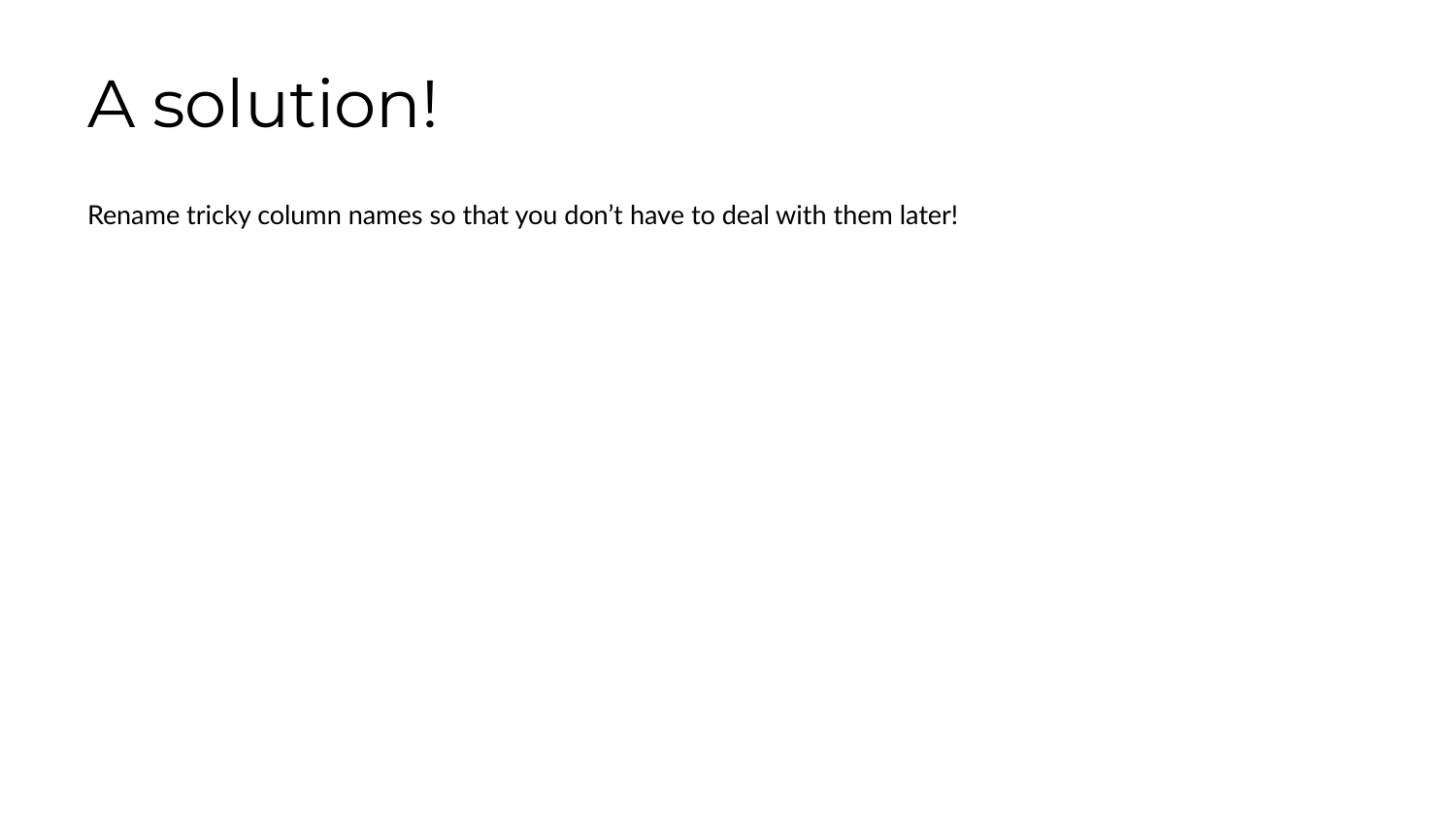

# A solution!
Rename tricky column names so that you don’t have to deal with them later!